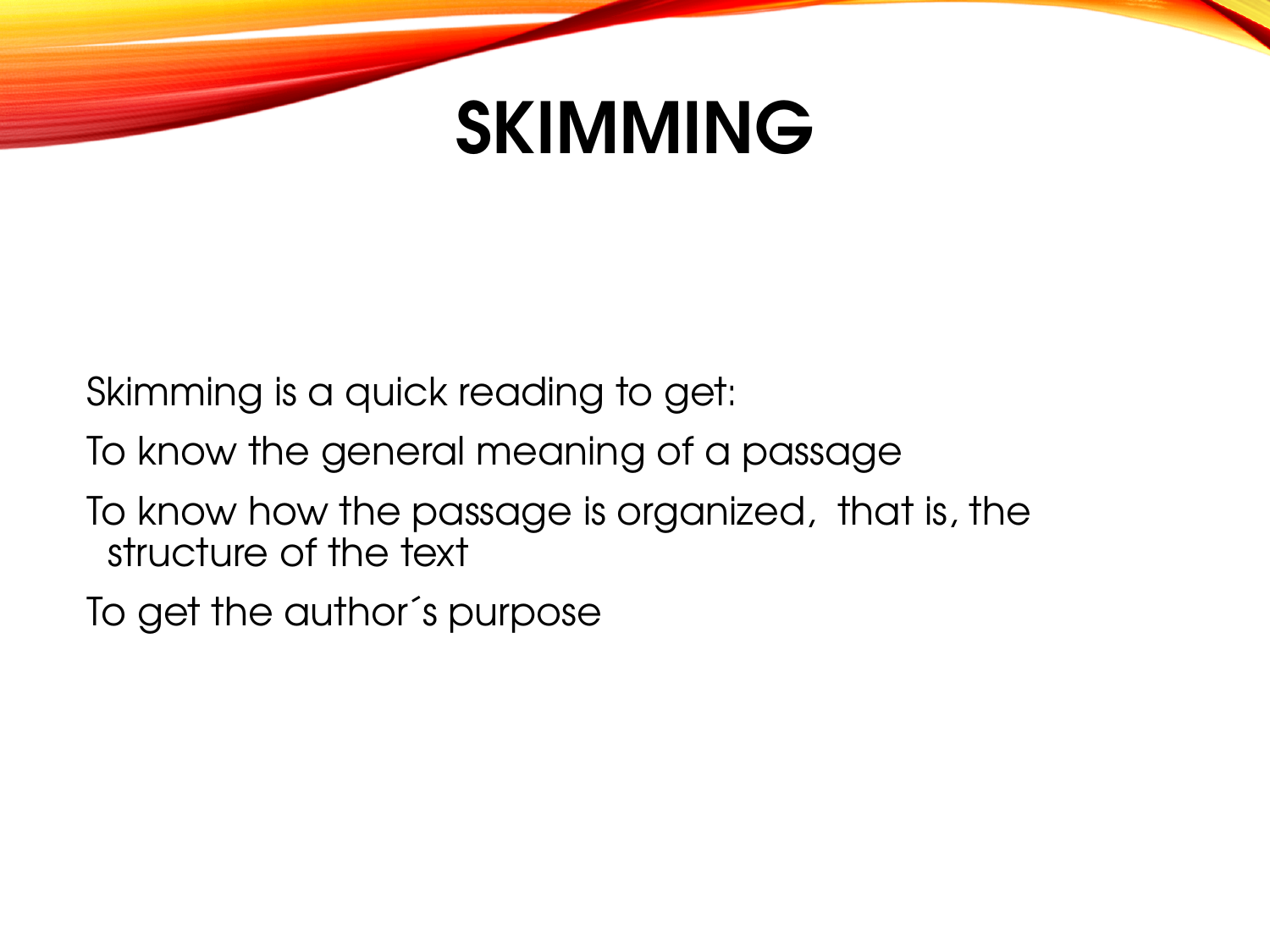

Skimming
 Skimming is a quick reading to get:
 To know the general meaning of a passage
 To know how the passage is organized,  that is, the structure of the text
 To get the author´s purpose